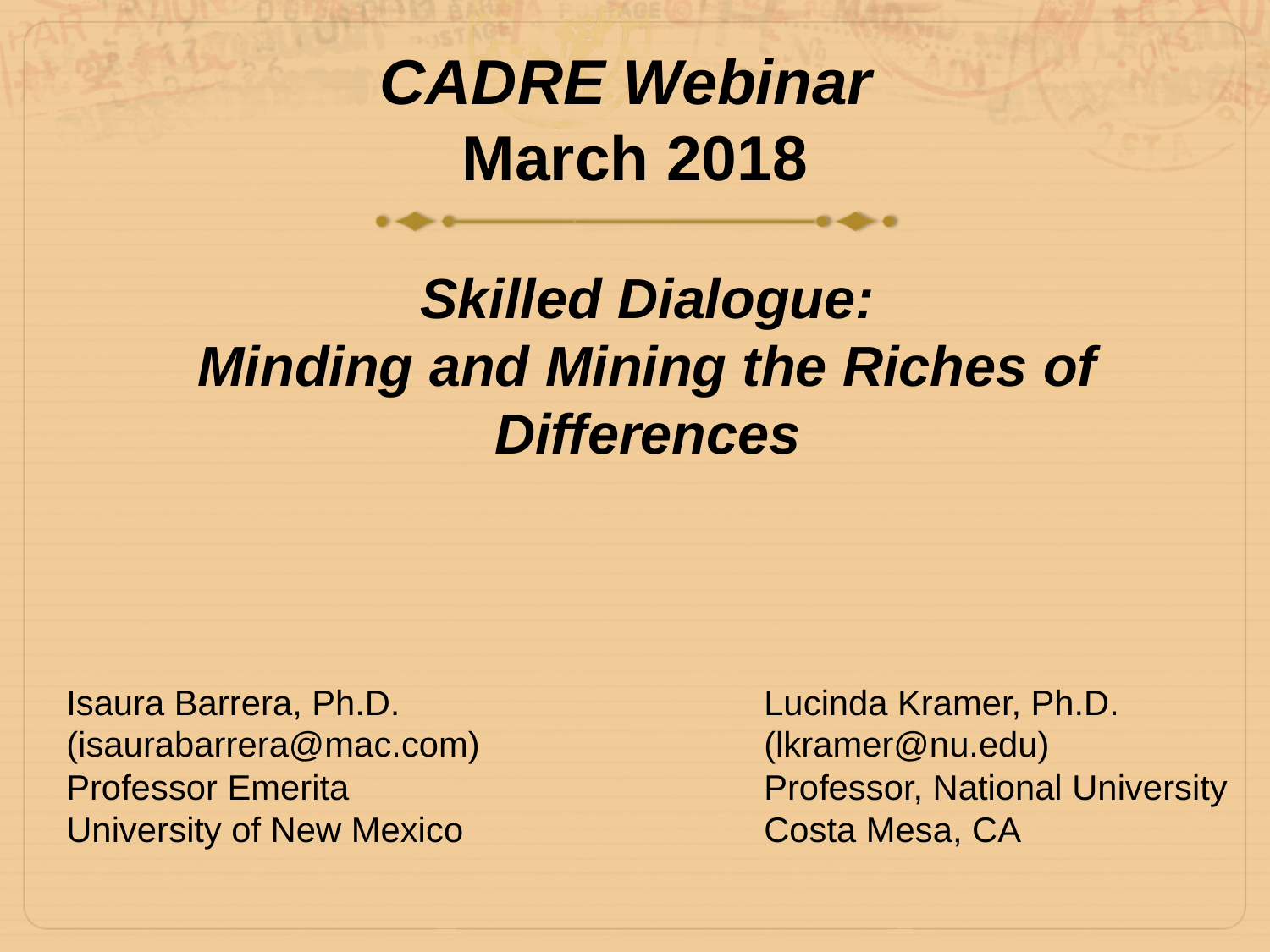

# CADRE Webinar March 2018

Skilled Dialogue:
Minding and Mining the Riches of Differences

Isaura Barrera, Ph.D.
(isaurabarrera@mac.com)
Professor Emerita
University of New Mexico
Lucinda Kramer, Ph.D.
(lkramer@nu.edu)
Professor, National University
Costa Mesa, CA